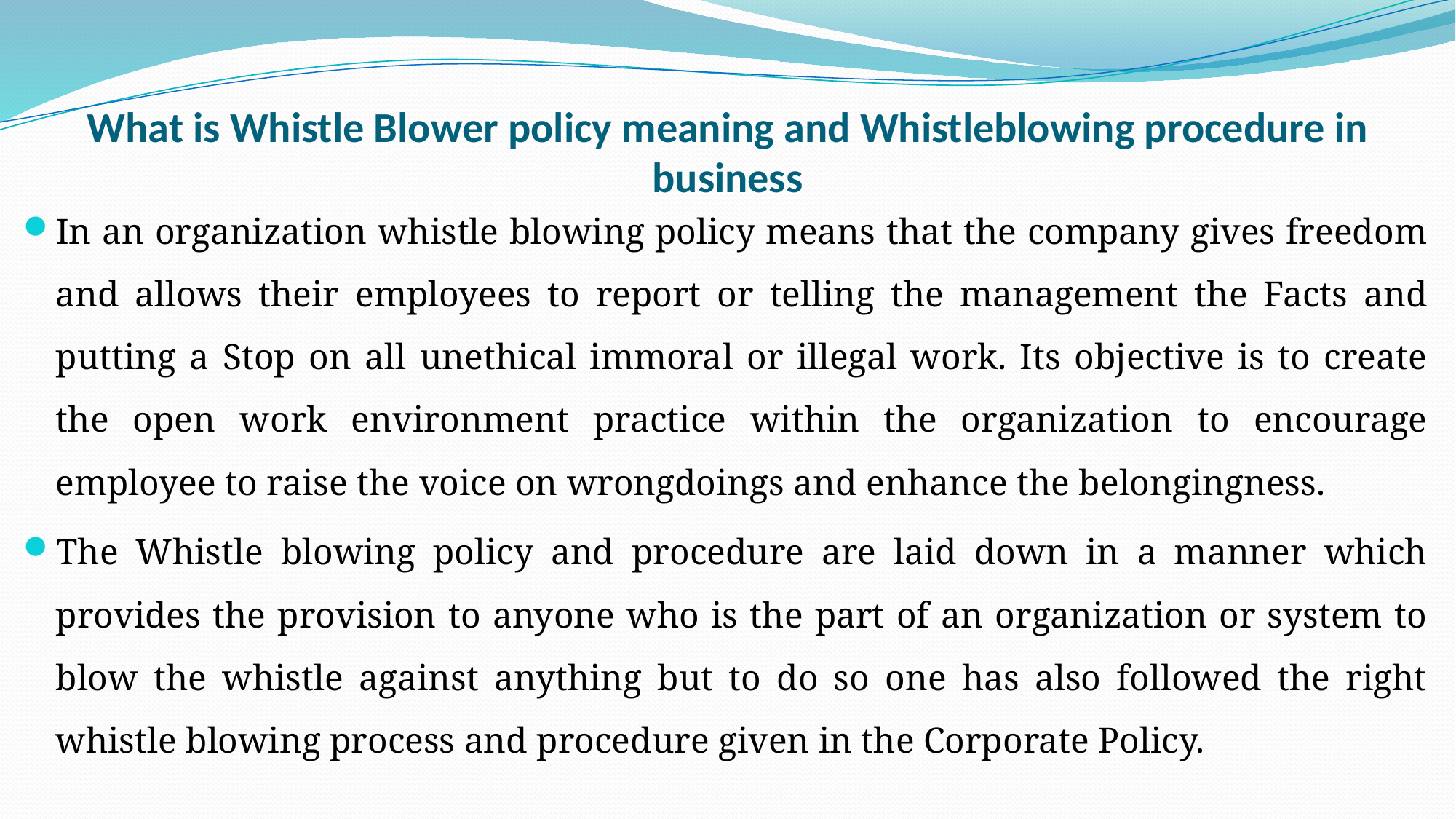

# What is Whistle Blower policy meaning and Whistleblowing procedure in business
In an organization whistle blowing policy means that the company gives freedom and allows their employees to report or telling the management the Facts and putting a Stop on all unethical immoral or illegal work. Its objective is to create the open work environment practice within the organization to encourage employee to raise the voice on wrongdoings and enhance the belongingness.
The Whistle blowing policy and procedure are laid down in a manner which provides the provision to anyone who is the part of an organization or system to blow the whistle against anything but to do so one has also followed the right whistle blowing process and procedure given in the Corporate Policy.